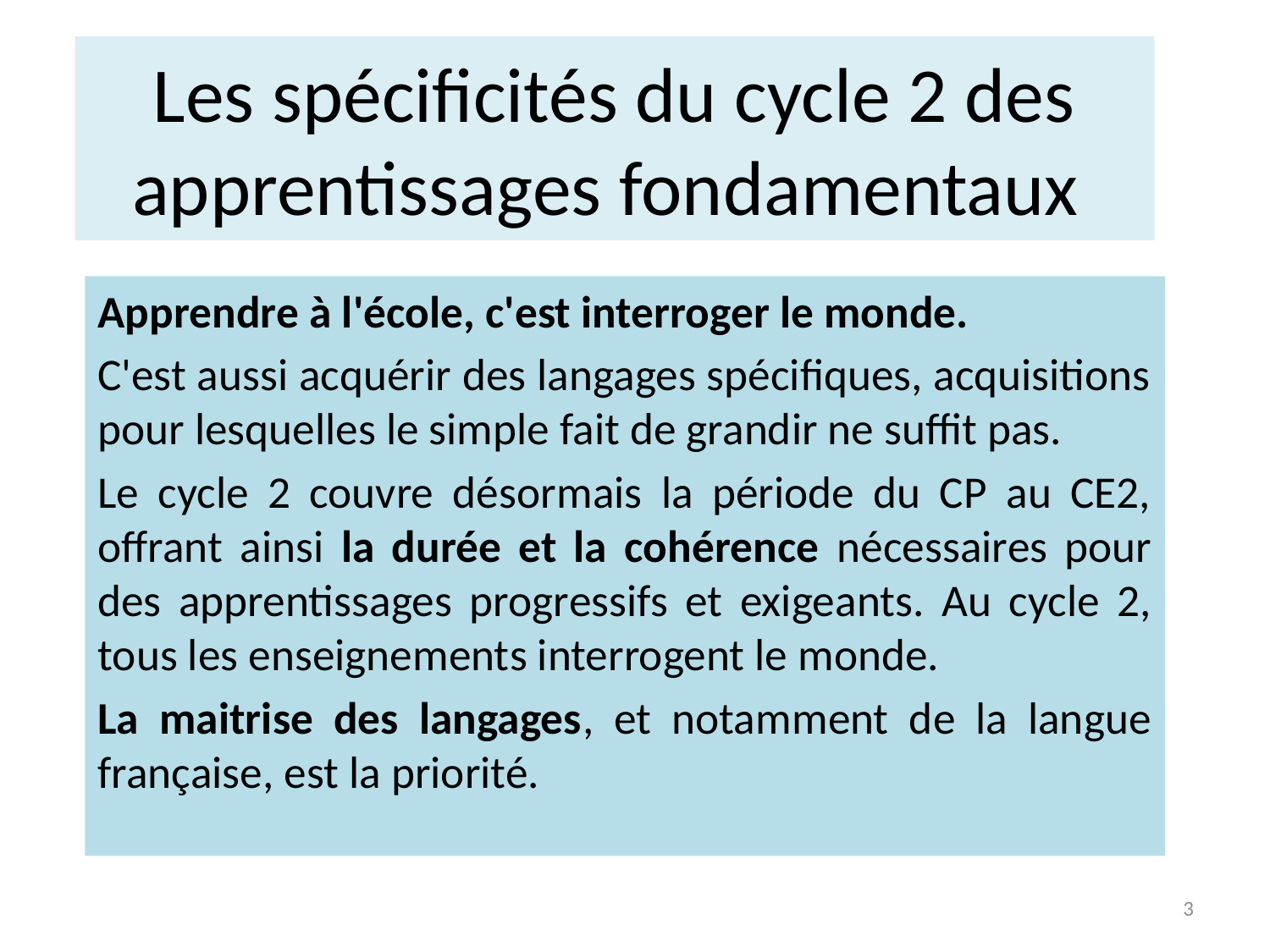

# Les spécificités du cycle 2 des apprentissages fondamentaux
Apprendre à l'école, c'est interroger le monde.
C'est aussi acquérir des langages spécifiques, acquisitions pour lesquelles le simple fait de grandir ne suffit pas.
Le cycle 2 couvre désormais la période du CP au CE2, offrant ainsi la durée et la cohérence nécessaires pour des apprentissages progressifs et exigeants. Au cycle 2, tous les enseignements interrogent le monde.
La maitrise des langages, et notamment de la langue française, est la priorité.
3